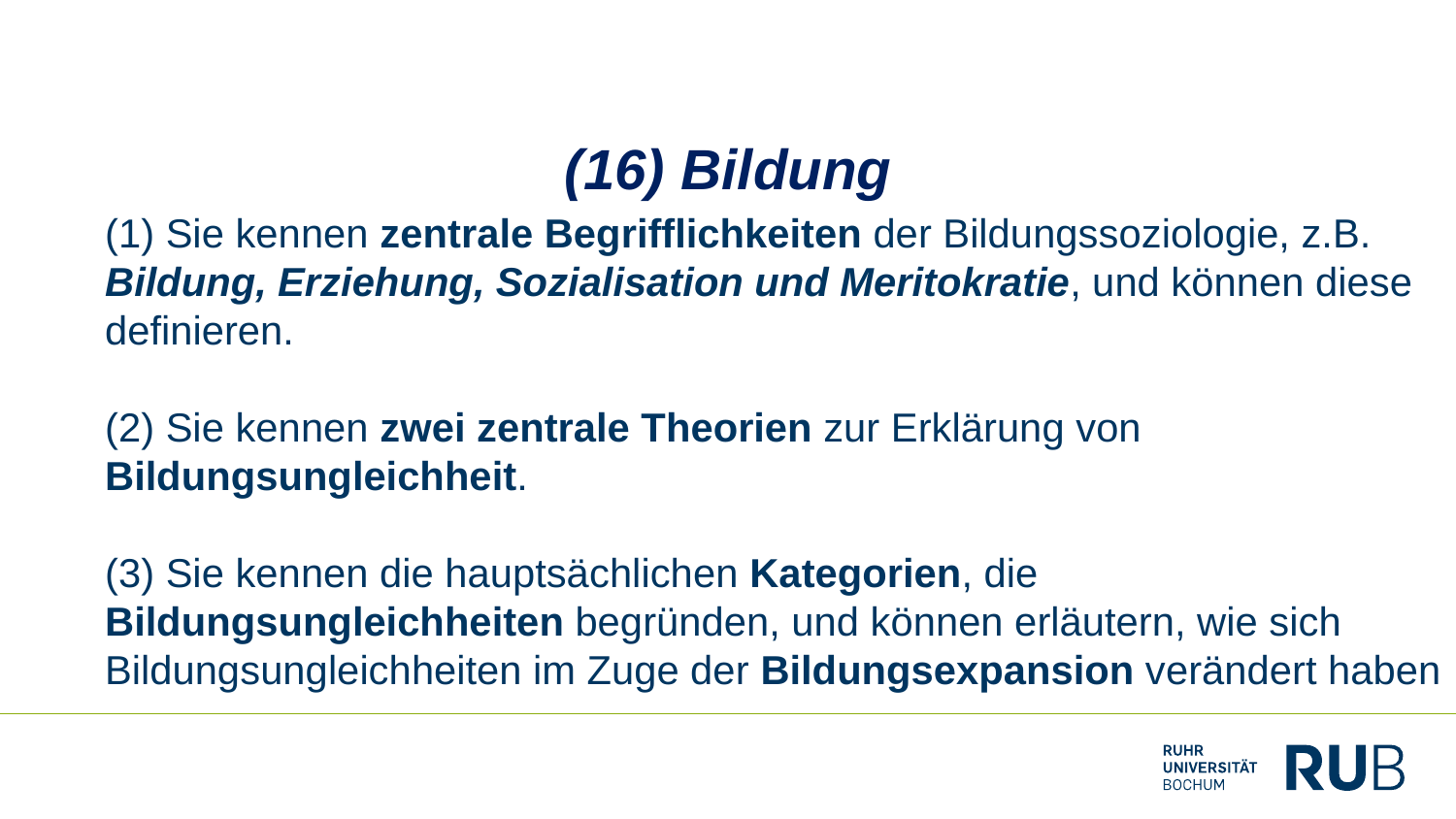

# (16) Bildung
(1) Sie kennen zentrale Begrifflichkeiten der Bildungssoziologie, z.B. Bildung, Erziehung, Sozialisation und Meritokratie, und können diese definieren.

(2) Sie kennen zwei zentrale Theorien zur Erklärung von Bildungsungleichheit.

(3) Sie kennen die hauptsächlichen Kategorien, die Bildungsungleichheiten begründen, und können erläutern, wie sich Bildungsungleichheiten im Zuge der Bildungsexpansion verändert haben